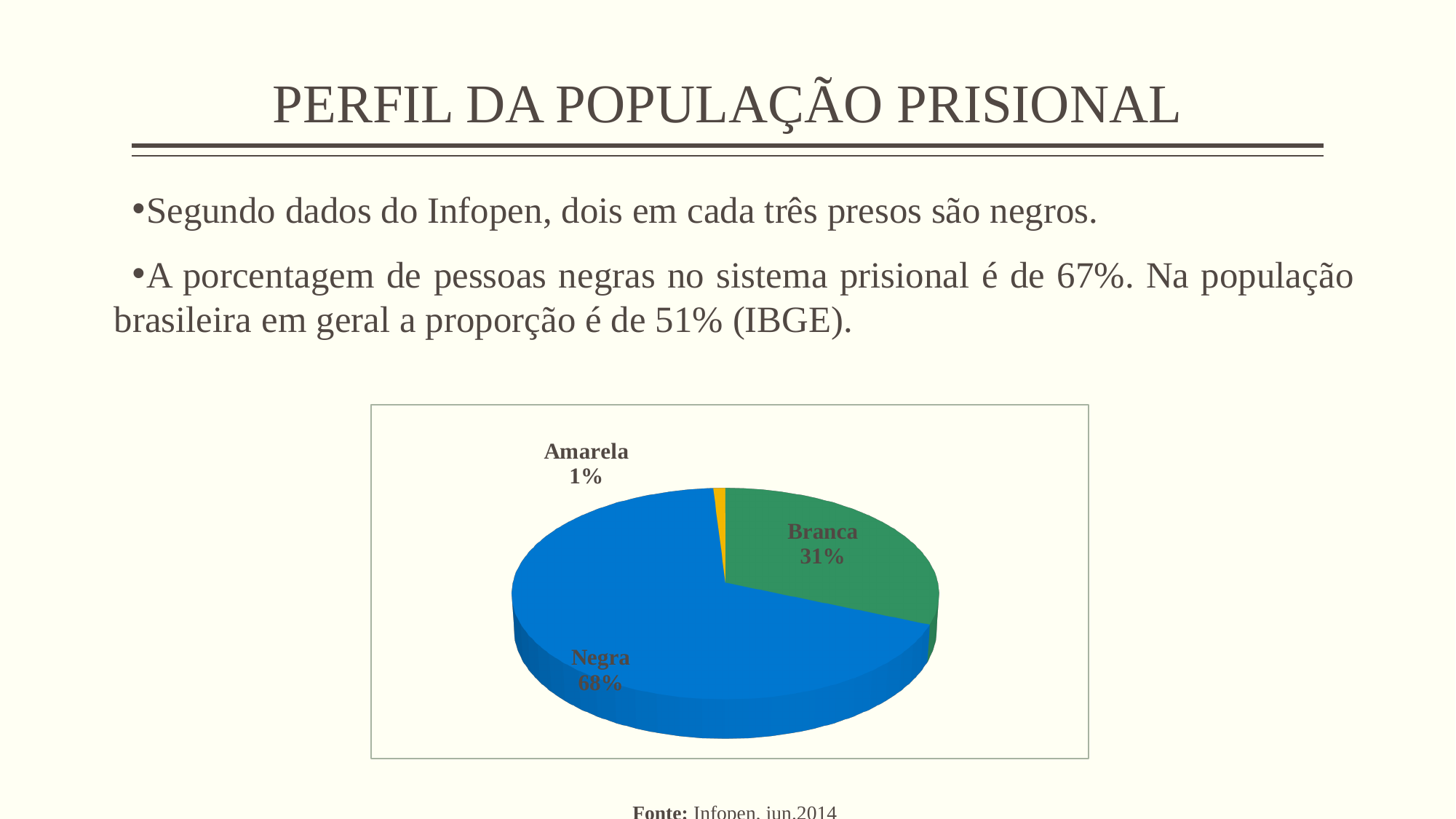

# PERFIL DA POPULAÇÃO PRISIONAL
Segundo dados do Infopen, dois em cada três presos são negros.

A porcentagem de pessoas negras no sistema prisional é de 67%. Na população brasileira em geral a proporção é de 51% (IBGE).

Fonte: Infopen, jun.2014

[unsupported chart]